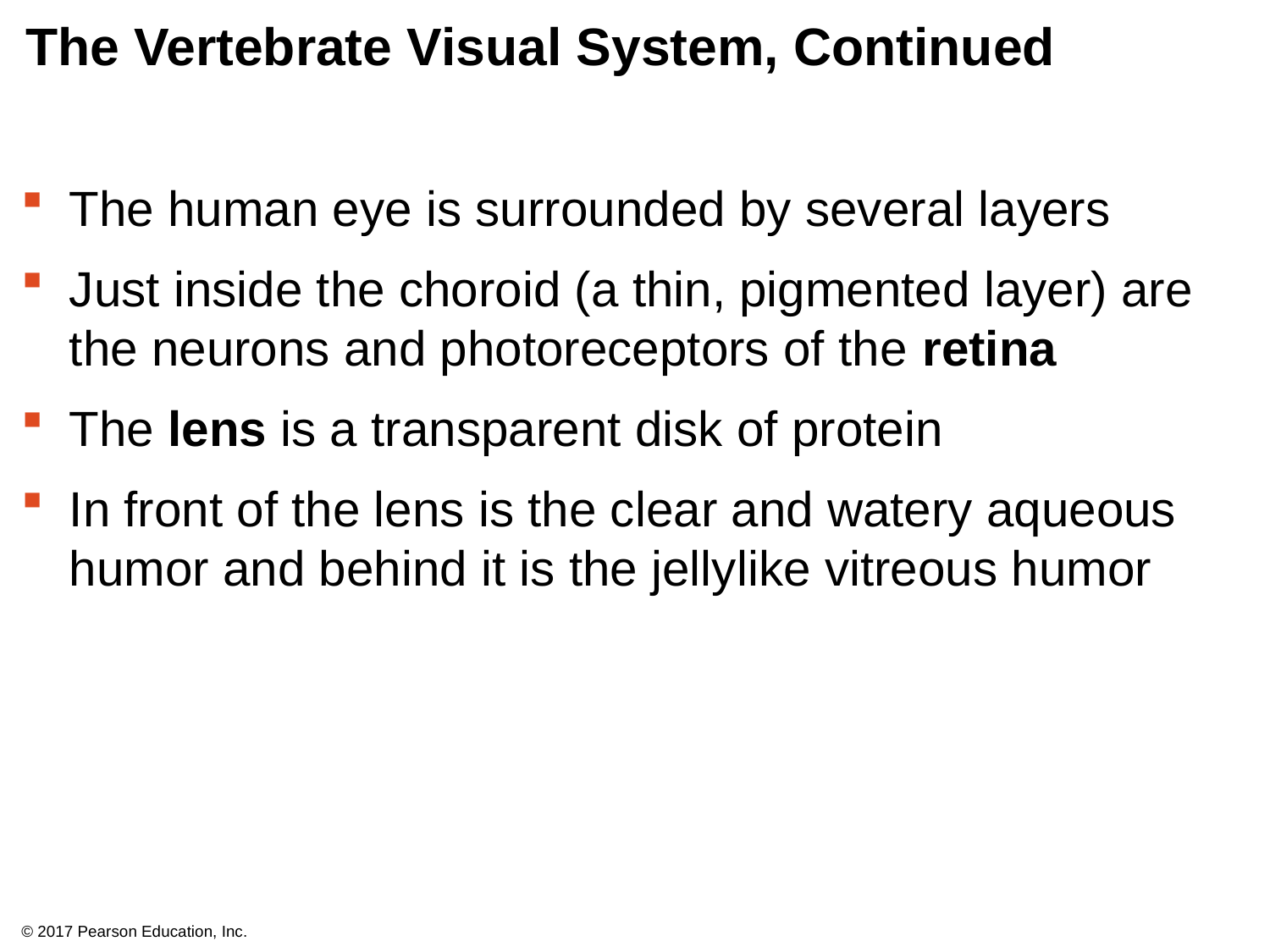

# The Vertebrate Visual System, Continued
The human eye is surrounded by several layers
Just inside the choroid (a thin, pigmented layer) are the neurons and photoreceptors of the retina
The lens is a transparent disk of protein
In front of the lens is the clear and watery aqueous humor and behind it is the jellylike vitreous humor